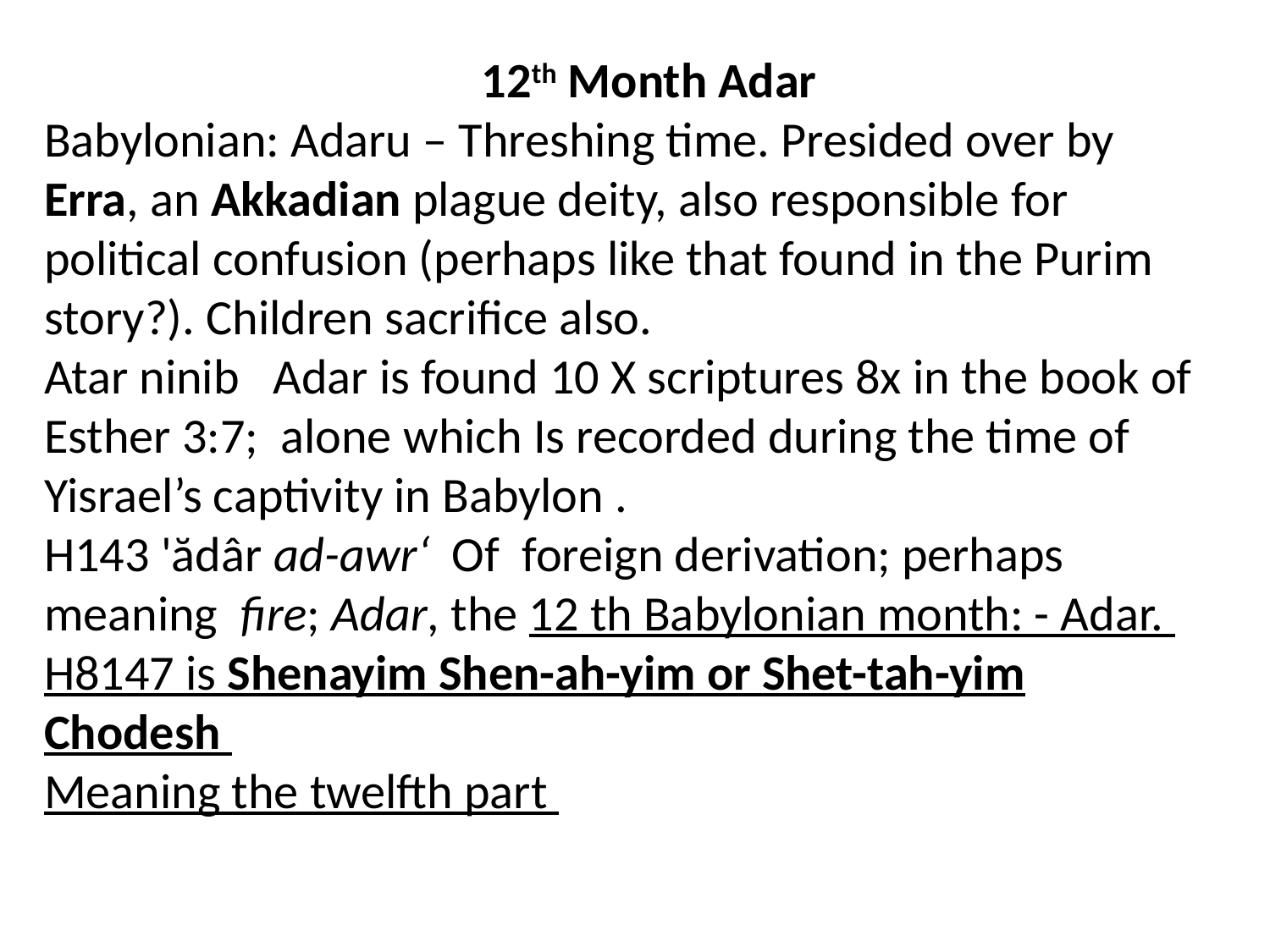

12th Month Adar
Babylonian: Adaru – Threshing time. Presided over by Erra, an Akkadian plague deity, also responsible for political confusion (perhaps like that found in the Purim story?). Children sacrifice also.
Atar ninib   Adar is found 10 X scriptures 8x in the book of Esther 3:7;  alone which Is recorded during the time of Yisrael’s captivity in Babylon .
H143 'ădâr ad-awr‘  Of  foreign derivation; perhaps meaning  fire; Adar, the 12 th Babylonian month: - Adar.
H8147 is Shenayim Shen-ah-yim or Shet-tah-yim Chodesh
Meaning the twelfth part